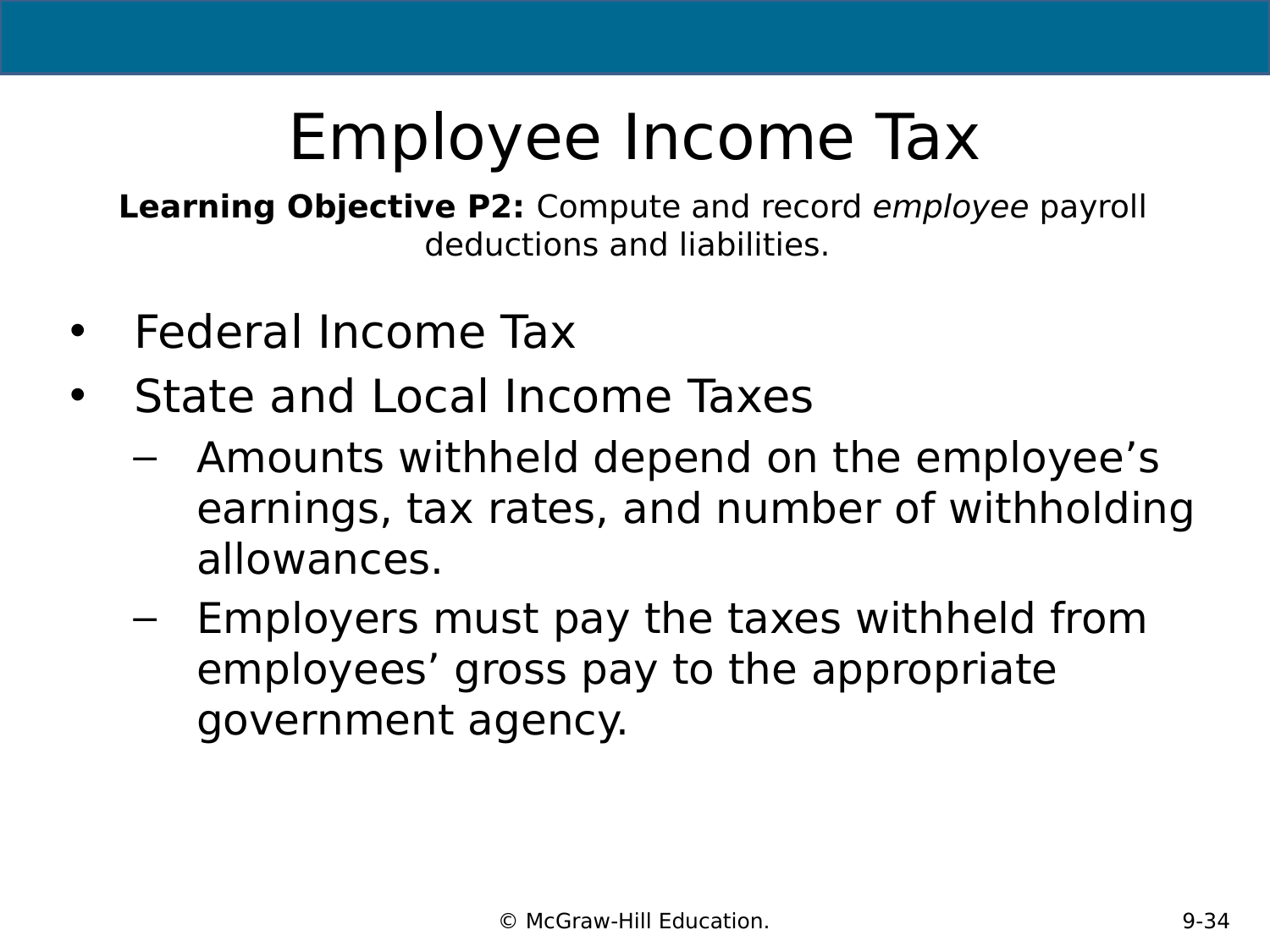

# Employee Income Tax
Learning Objective P2: Compute and record employee payroll deductions and liabilities.
Federal Income Tax
State and Local Income Taxes
Amounts withheld depend on the employee’s earnings, tax rates, and number of withholding allowances.
Employers must pay the taxes withheld from employees’ gross pay to the appropriate government agency.